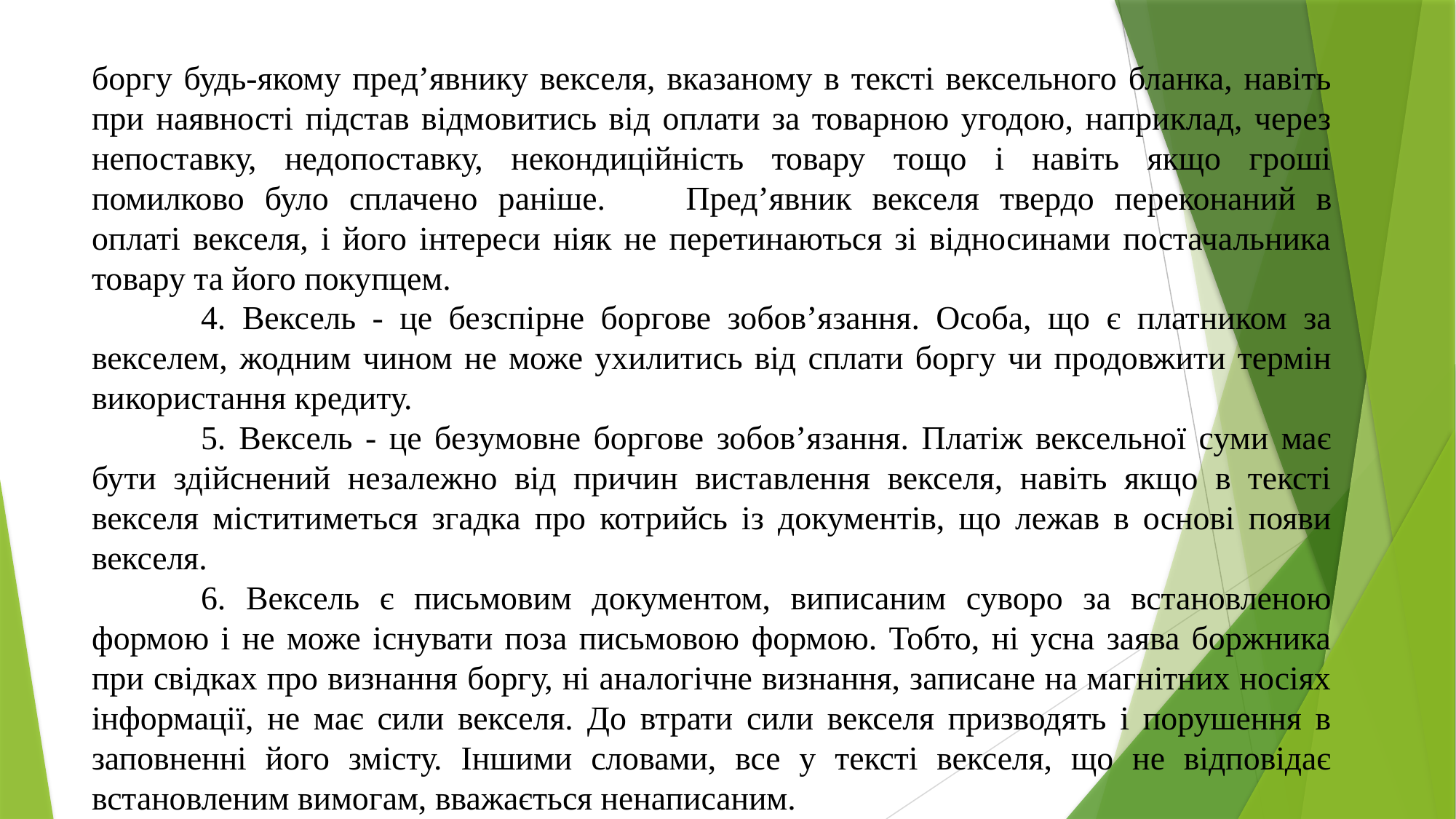

боргу будь-якому пред’явнику векселя, вказаному в тексті вексельного бланка, навіть при наявності підстав відмовитись від оплати за товарною угодою, наприклад, через непоставку, недопоставку, некондиційність товару тощо і навіть якщо гроші помилково було сплачено раніше. 	Пред’явник векселя твердо переконаний в оплаті векселя, і його інтереси ніяк не перетинаються зі відносинами постачальника товару та його покупцем.
	4. Вексель - це безспірне боргове зобов’язання. Особа, що є платником за векселем, жодним чином не може ухилитись від сплати боргу чи продовжити термін використання кредиту.
	5. Вексель - це безумовне боргове зобов’язання. Платіж вексельної суми має бути здійснений незалежно від причин виставлення векселя, навіть якщо в тексті векселя міститиметься згадка про котрийсь із документів, що лежав в основі появи векселя.
	6. Вексель є письмовим документом, виписаним суворо за встановленою формою і не може існувати поза письмовою формою. Тобто, ні усна заява боржника при свідках про визнання боргу, ні аналогічне визнання, записане на магнітних носіях інформації, не має сили векселя. До втрати сили векселя призводять і порушення в заповненні його змісту. Іншими словами, все у тексті векселя, що не відповідає встановленим вимогам, вважається ненаписаним.